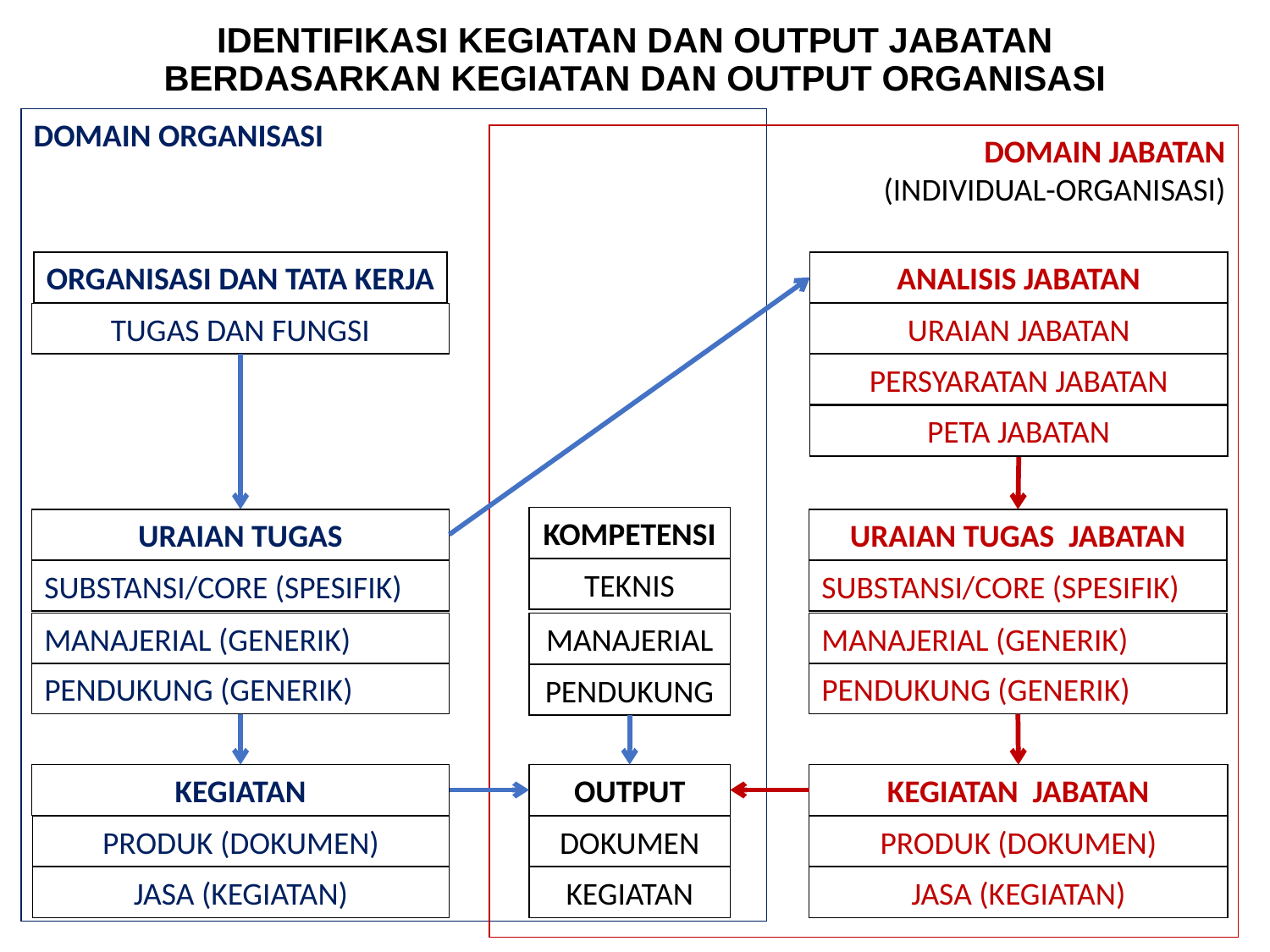

# IDENTIFIKASI KEGIATAN DAN OUTPUT JABATAN BERDASARKAN KEGIATAN DAN OUTPUT ORGANISASI
DOMAIN ORGANISASI

DOMAIN JABATAN
(INDIVIDUAL-ORGANISASI)

ORGANISASI DAN TATA KERJA
ANALISIS JABATAN
TUGAS DAN FUNGSI
URAIAN JABATAN
PERSYARATAN JABATAN
PETA JABATAN
KOMPETENSI
URAIAN TUGAS
URAIAN TUGAS  JABATAN
TEKNIS
SUBSTANSI/CORE (SPESIFIK)
SUBSTANSI/CORE (SPESIFIK)
MANAJERIAL (GENERIK)
MANAJERIAL
MANAJERIAL (GENERIK)
PENDUKUNG (GENERIK)
PENDUKUNG (GENERIK)
PENDUKUNG
KEGIATAN
OUTPUT
KEGIATAN  JABATAN
PRODUK (DOKUMEN)
DOKUMEN
PRODUK (DOKUMEN)
JASA (KEGIATAN)
KEGIATAN
JASA (KEGIATAN)